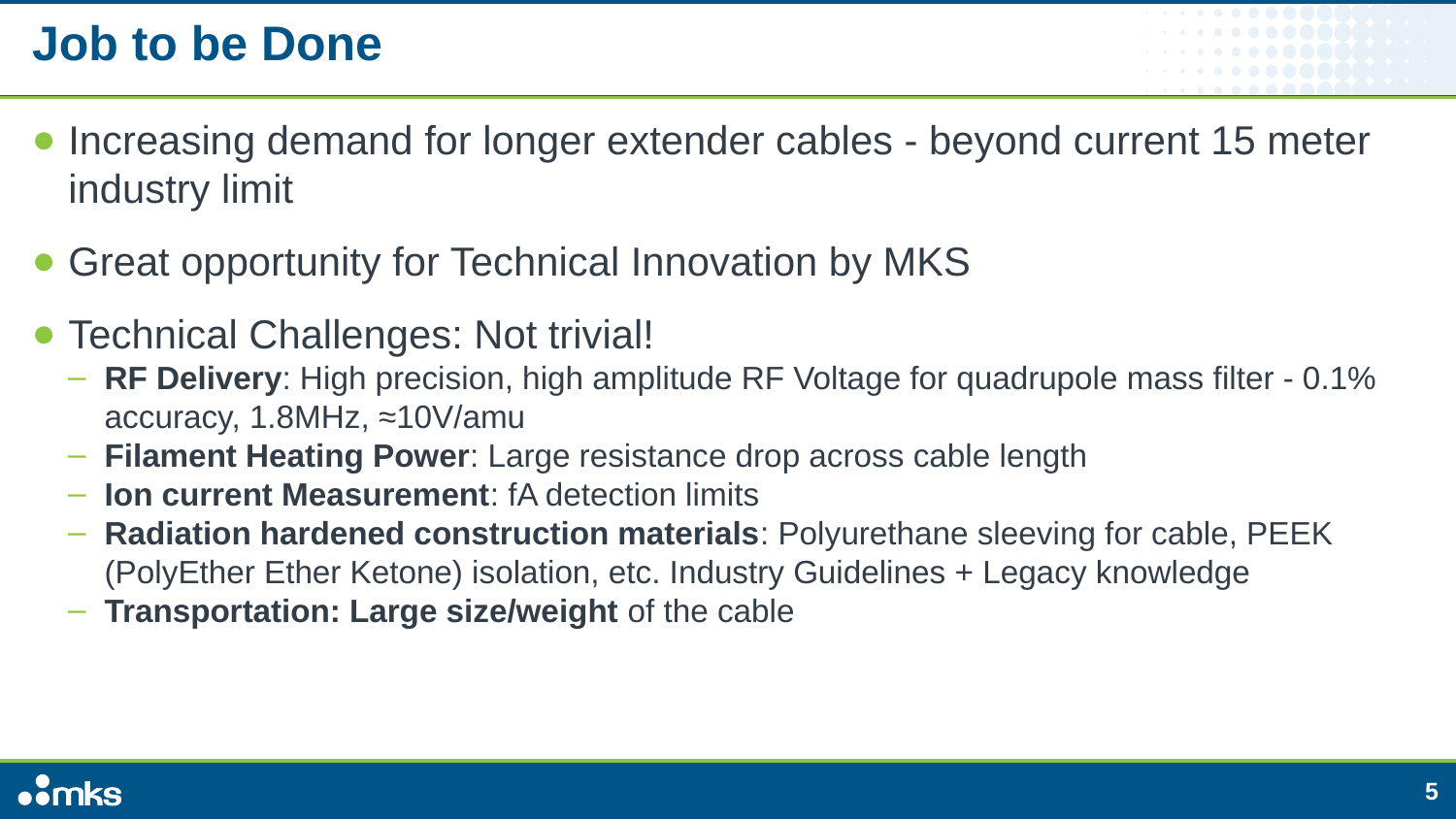

# Job to be Done
Increasing demand for longer extender cables - beyond current 15 meter industry limit
Great opportunity for Technical Innovation by MKS
Technical Challenges: Not trivial!
RF Delivery: High precision, high amplitude RF Voltage for quadrupole mass filter - 0.1% accuracy, 1.8MHz, ≈10V/amu
Filament Heating Power: Large resistance drop across cable length
Ion current Measurement: fA detection limits
Radiation hardened construction materials: Polyurethane sleeving for cable, PEEK (PolyEther Ether Ketone) isolation, etc. Industry Guidelines + Legacy knowledge
Transportation: Large size/weight of the cable

5